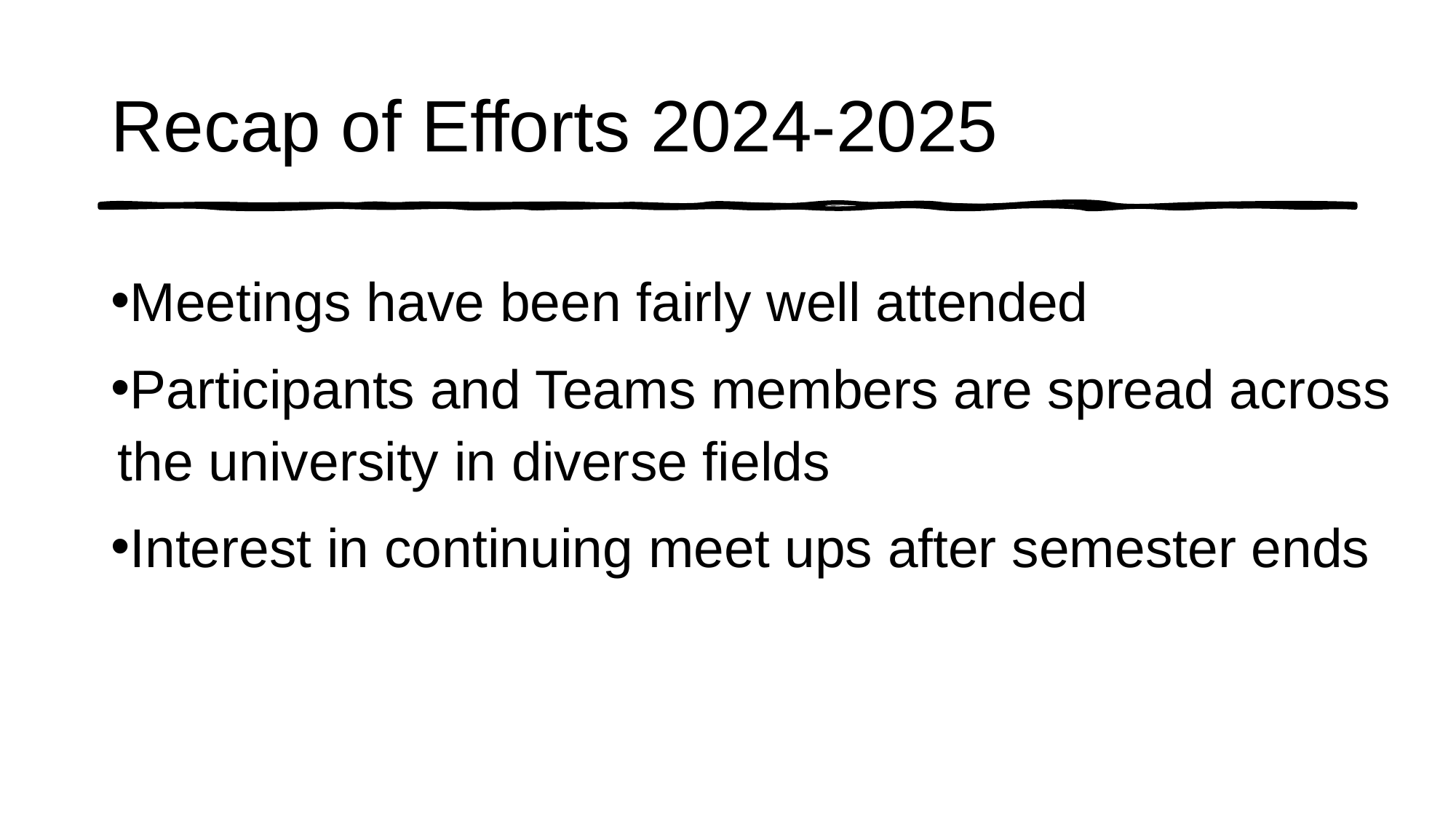

# Recap of Efforts 2024-2025
Meetings have been fairly well attended
Participants and Teams members are spread across the university in diverse fields
Interest in continuing meet ups after semester ends